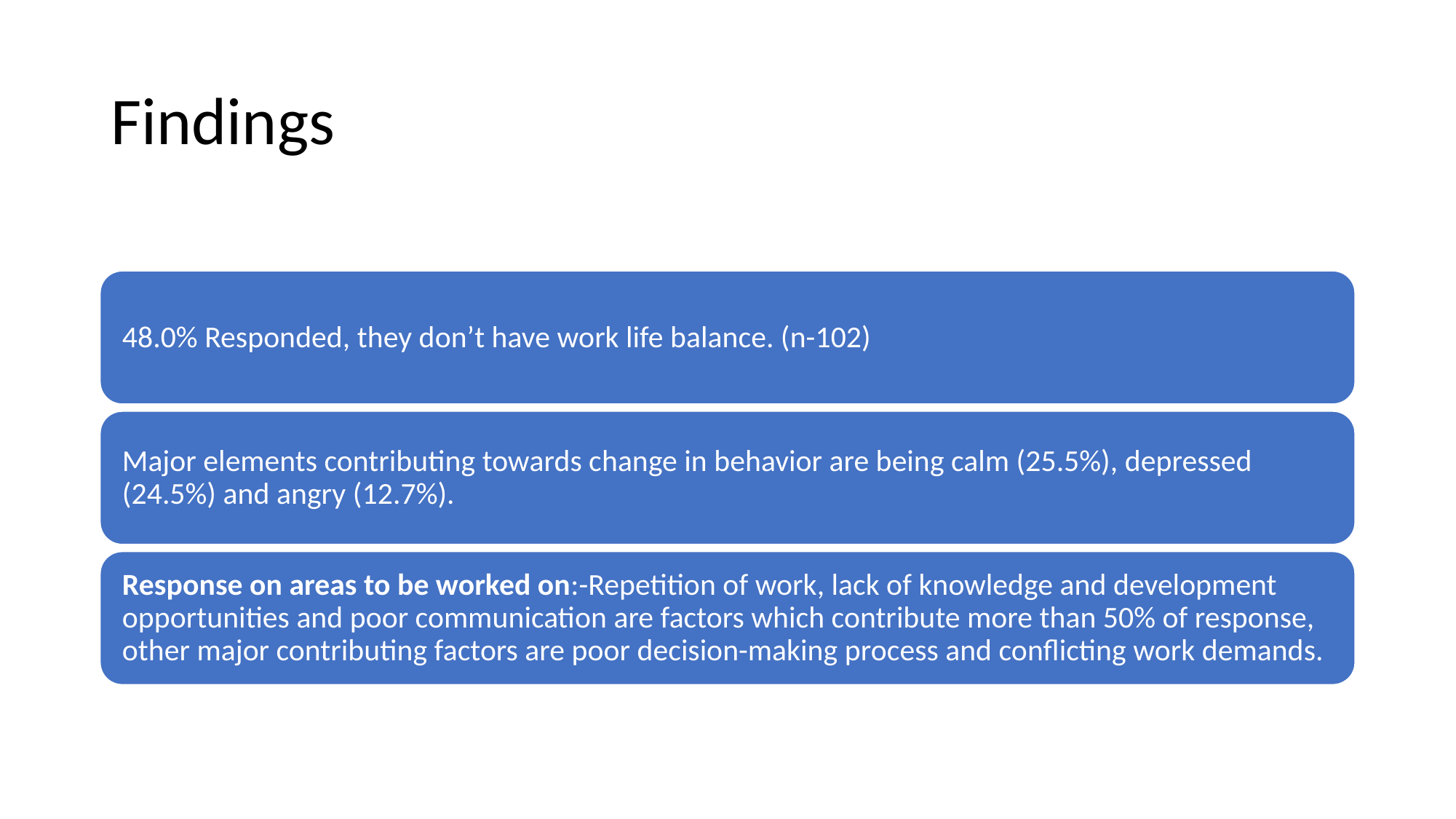

# Findings
48.0% Responded, they don’t have work life balance. (n-102)
Major elements contributing towards change in behavior are being calm (25.5%), depressed (24.5%) and angry (12.7%).
Response on areas to be worked on:-Repetition of work, lack of knowledge and development opportunities and poor communication are factors which contribute more than 50% of response, other major contributing factors are poor decision-making process and conflicting work demands.